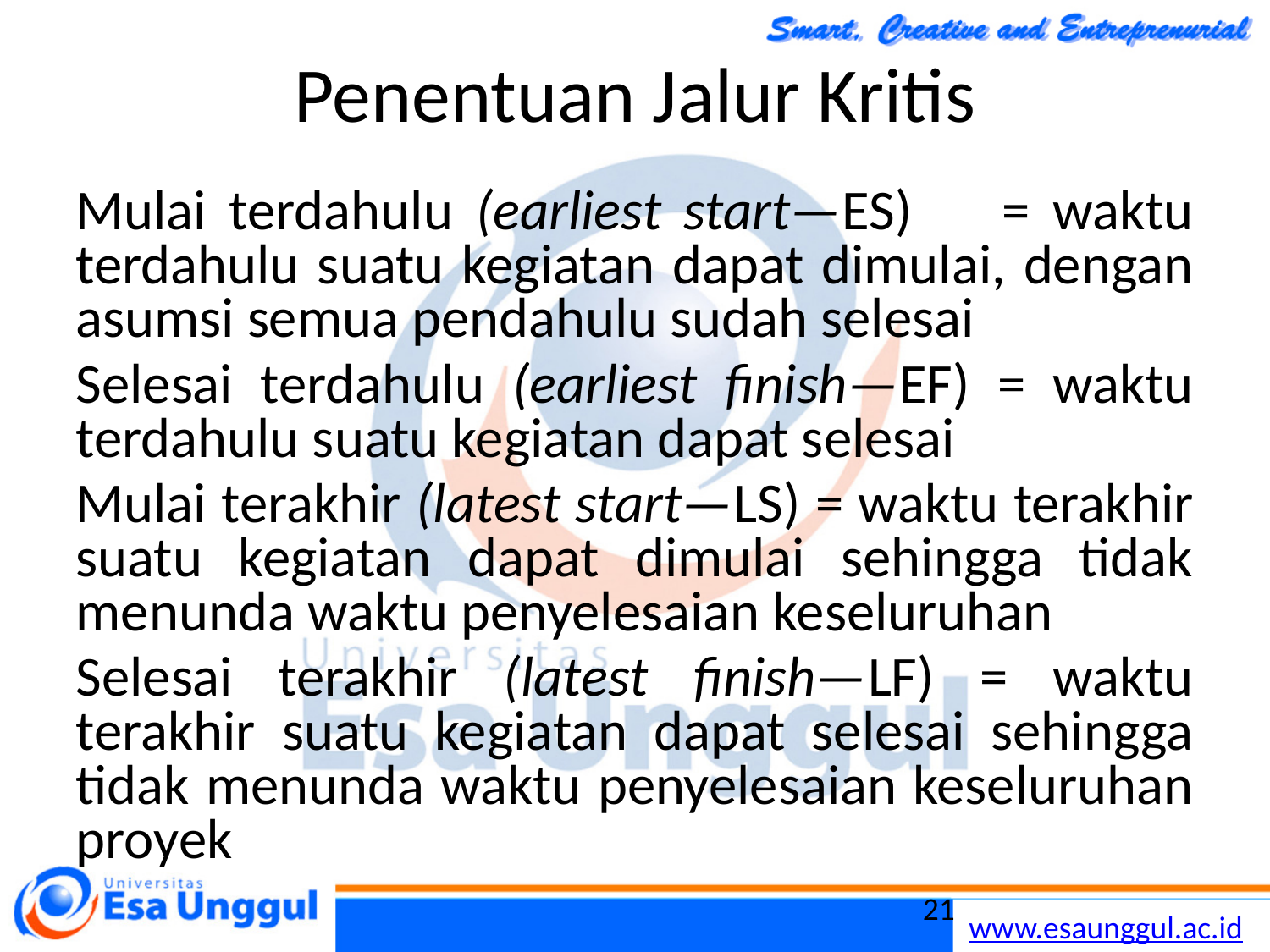

# Penentuan Jalur Kritis
Mulai terdahulu (earliest start—ES)    = waktu terdahulu suatu kegiatan dapat dimulai, dengan asumsi semua pendahulu sudah selesai
Selesai terdahulu (earliest finish—EF) = waktu terdahulu suatu kegiatan dapat selesai
Mulai terakhir (latest start—LS) = waktu terakhir suatu kegiatan dapat dimulai sehingga tidak menunda waktu penyelesaian keseluruhan
Selesai terakhir (latest finish—LF) = waktu terakhir suatu kegiatan dapat selesai sehingga tidak menunda waktu penyelesaian keseluruhan proyek
21